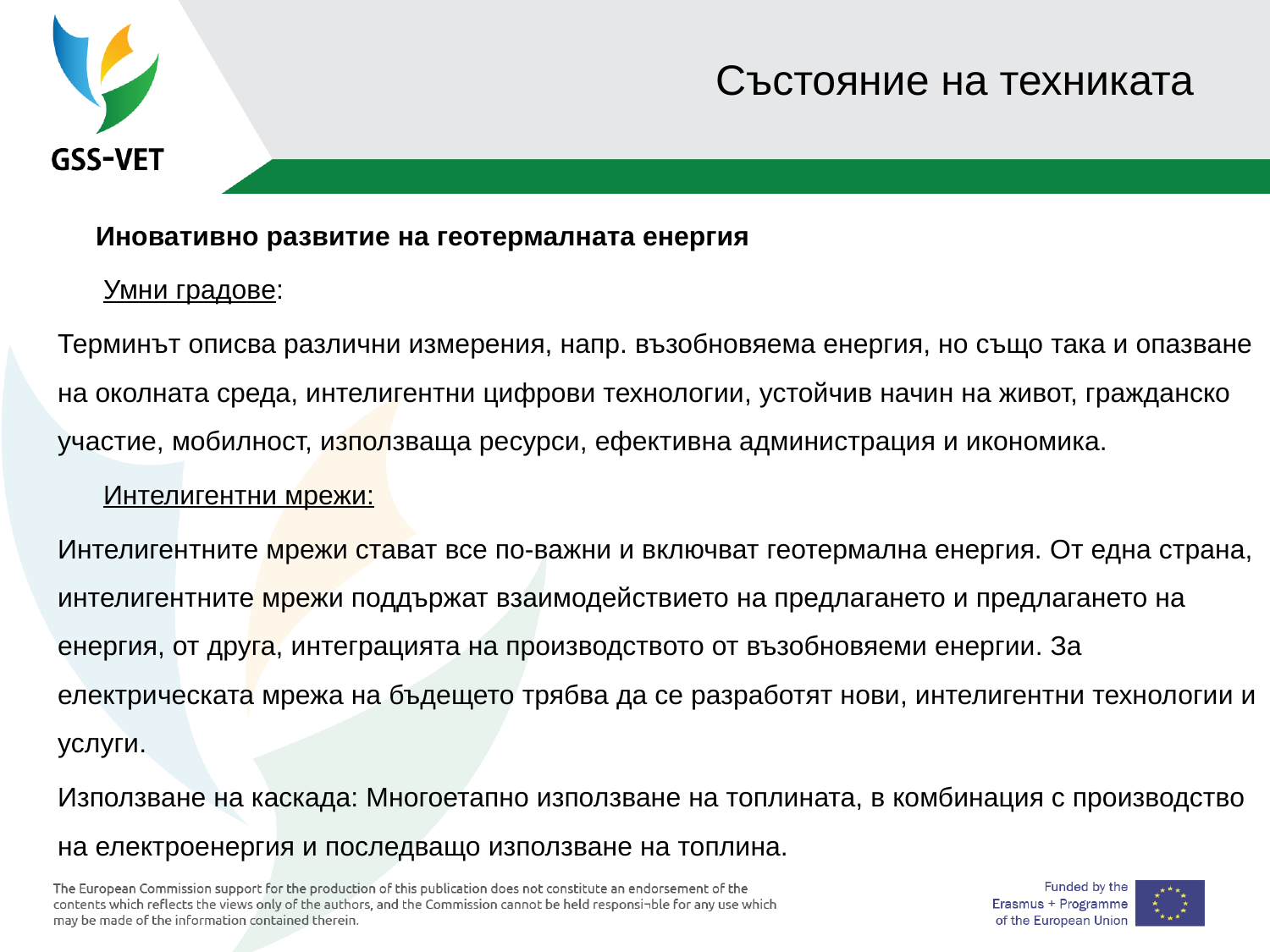

# Състояние на техниката
     Иновативно развитие на геотермалната енергия
      Умни градове:
Терминът описва различни измерения, напр. възобновяема енергия, но също така и опазване на околната среда, интелигентни цифрови технологии, устойчив начин на живот, гражданско участие, мобилност, използваща ресурси, ефективна администрация и икономика.
      Интелигентни мрежи:
Интелигентните мрежи стават все по-важни и включват геотермална енергия. От една страна, интелигентните мрежи поддържат взаимодействието на предлагането и предлагането на енергия, от друга, интеграцията на производството от възобновяеми енергии. За електрическата мрежа на бъдещето трябва да се разработят нови, интелигентни технологии и услуги.
Използване на каскада: Многоетапно използване на топлината, в комбинация с производство на електроенергия и последващо използване на топлина.